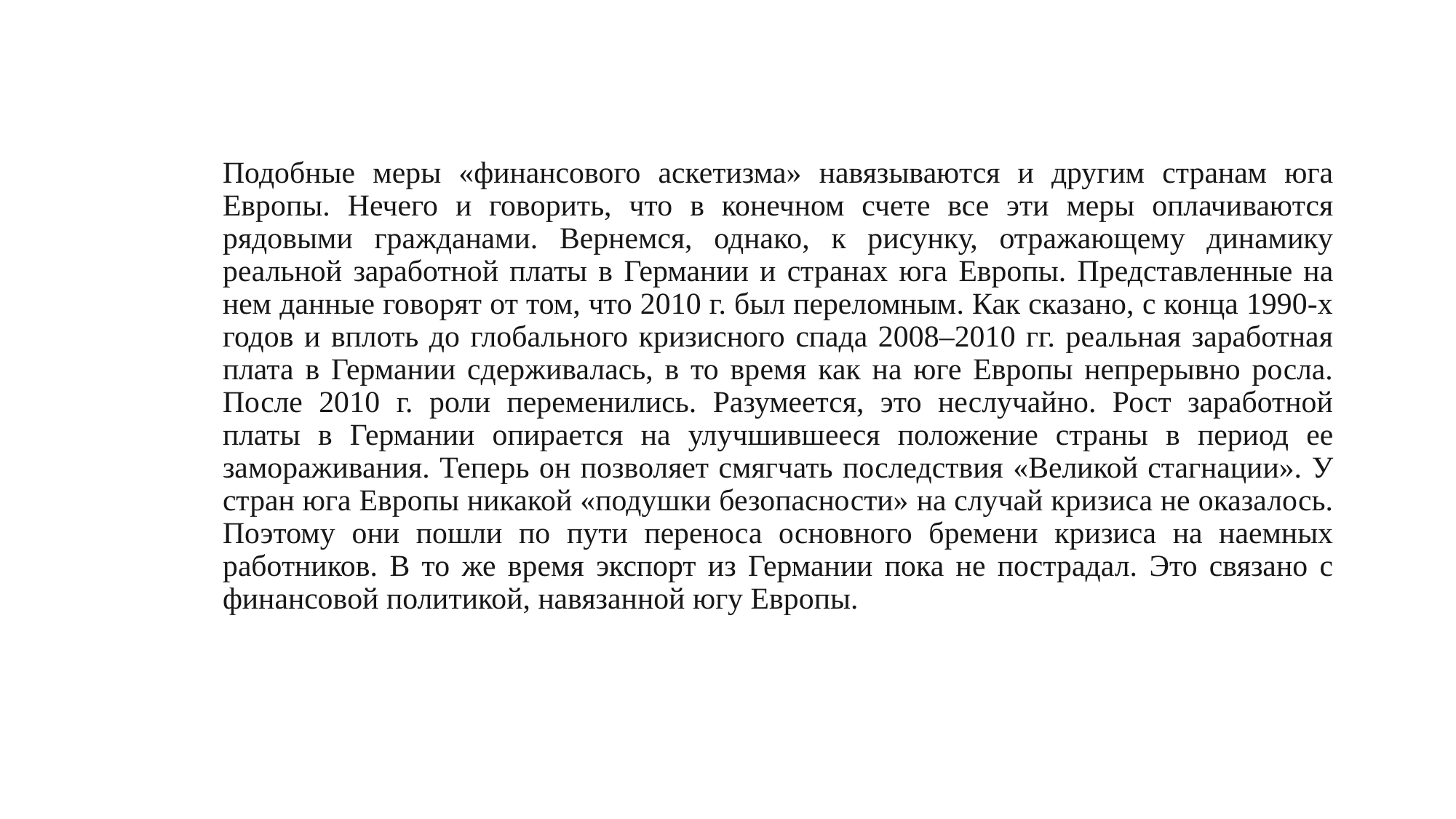

Подобные меры «финансового аскетизма» навязываются и другим странам юга Европы. Нечего и говорить, что в конечном счете все эти меры оплачиваются рядовыми гражданами. Вернемся, однако, к рисунку, отражающему динамику реальной заработной платы в Германии и странах юга Европы. Представленные на нем данные говорят от том, что 2010 г. был переломным. Как сказано, с конца 1990-х годов и вплоть до глобального кризисного спада 2008–2010 гг. реальная заработная плата в Германии сдерживалась, в то время как на юге Европы непрерывно росла. После 2010 г. роли переменились. Разумеется, это неслучайно. Рост заработной платы в Германии опирается на улучшившееся положение страны в период ее замораживания. Теперь он позволяет смягчать последствия «Великой стагнации». У стран юга Европы никакой «подушки безопасности» на случай кризиса не оказалось. Поэтому они пошли по пути переноса основного бремени кризиса на наемных работников. В то же время экспорт из Германии пока не пострадал. Это связано с финансовой политикой, навязанной югу Европы.